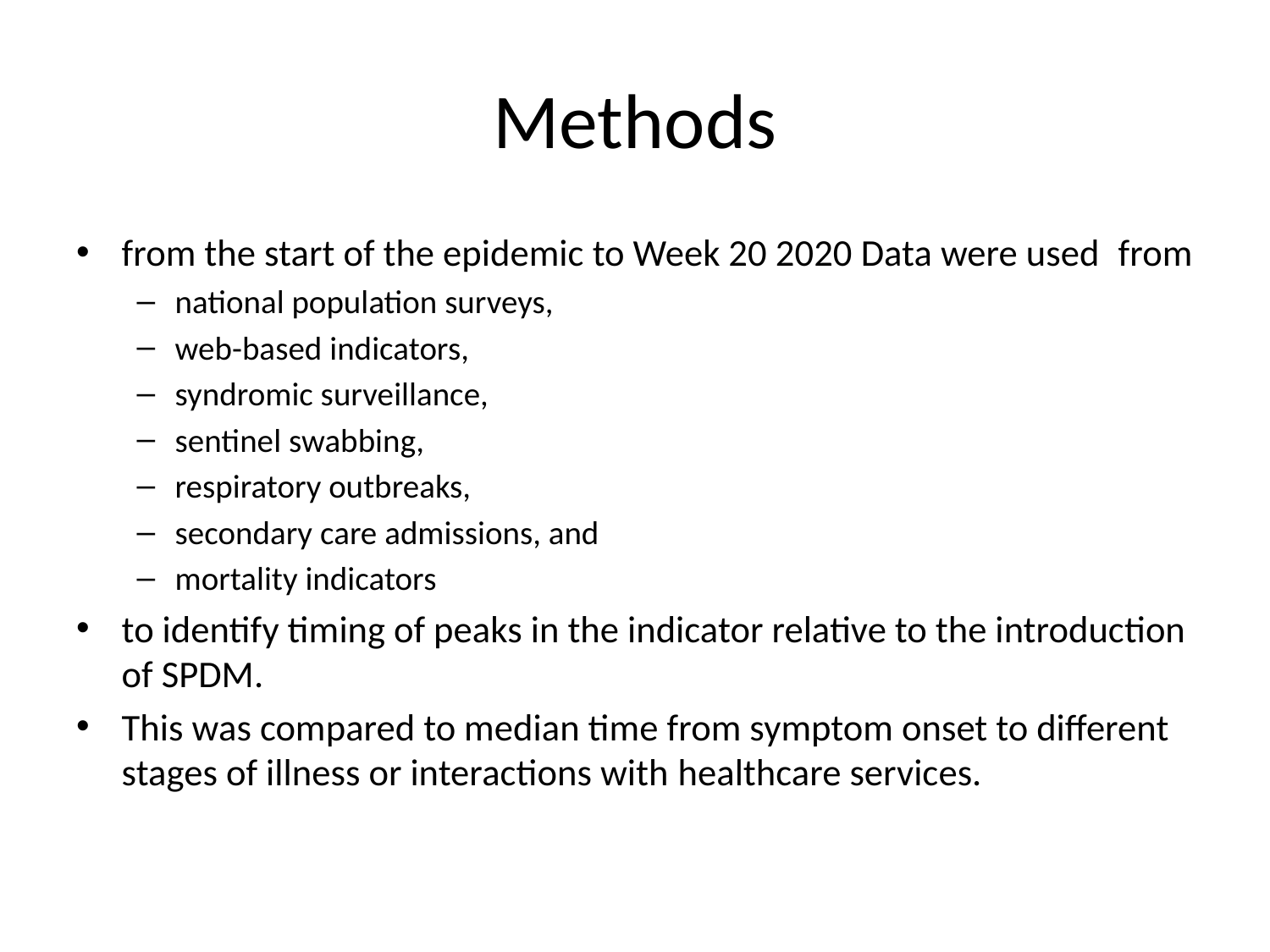

# Methods
from the start of the epidemic to Week 20 2020 Data were used  from
national population surveys,
web-based indicators,
syndromic surveillance,
sentinel swabbing,
respiratory outbreaks,
secondary care admissions, and
mortality indicators
to identify timing of peaks in the indicator relative to the introduction of SPDM.
This was compared to median time from symptom onset to different stages of illness or interactions with healthcare services.